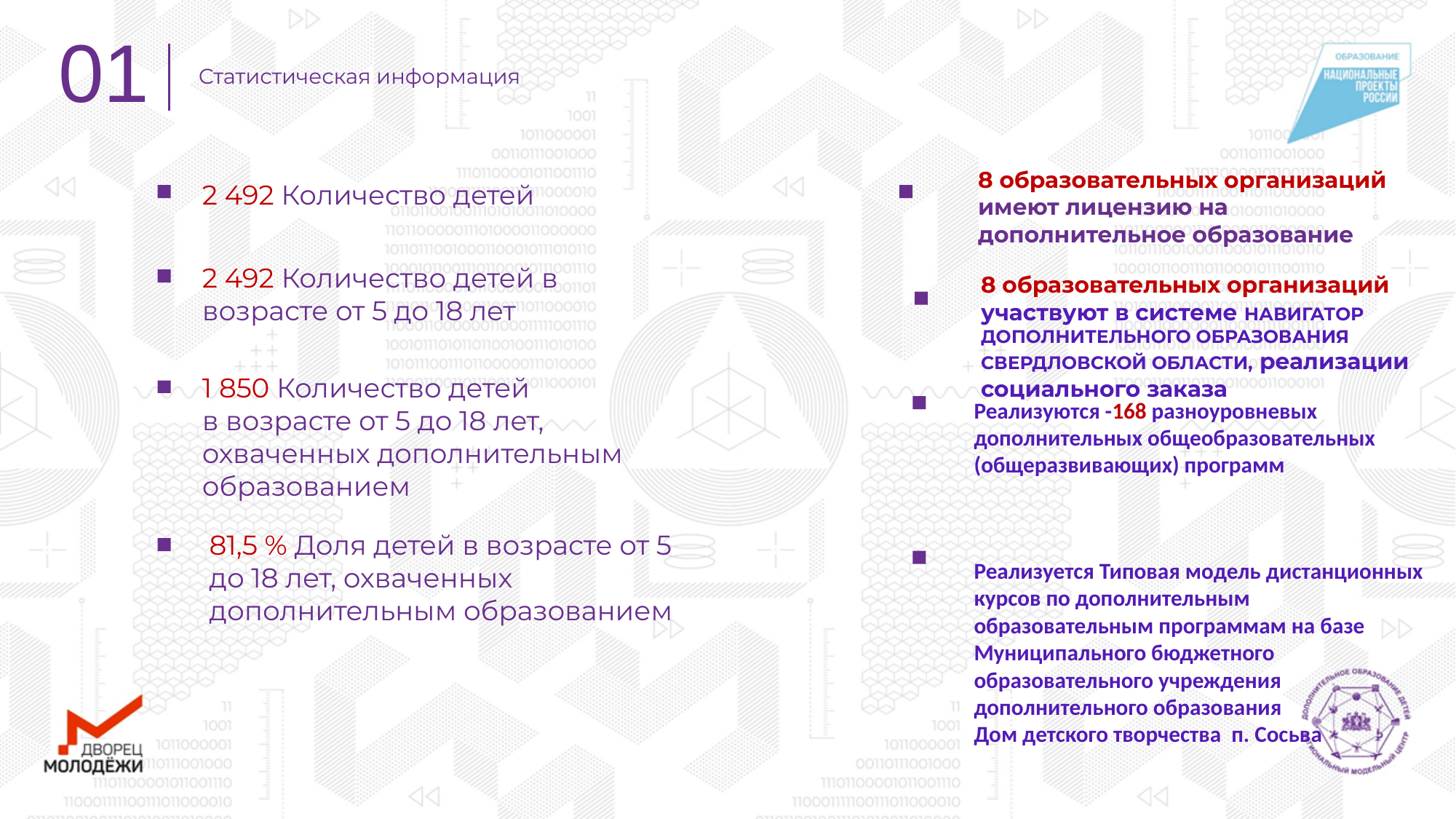

01

Статистическая информация
8 образовательных организаций имеют лицензию на дополнительное образование
2 492 Количество детей

2 492 Количество детей в возрасте от 5 до 18 лет

8 образовательных организаций участвуют в системе НАВИГАТОР ДОПОЛНИТЕЛЬНОГО ОБРАЗОВАНИЯ СВЕРДЛОВСКОЙ ОБЛАСТИ, реализации социального заказа

1 850 Количество детей
в возрасте от 5 до 18 лет, охваченных дополнительным образованием

Реализуются -168 разноуровневых дополнительных общеобразовательных (общеразвивающих) программ

81,5 % Доля детей в возрасте от 5 до 18 лет, охваченных дополнительным образованием

Реализуется Типовая модель дистанционных курсов по дополнительным образовательным программам на базе  Муниципального бюджетного образовательного учреждения дополнительного образования
Дом детского творчества  п. Сосьва